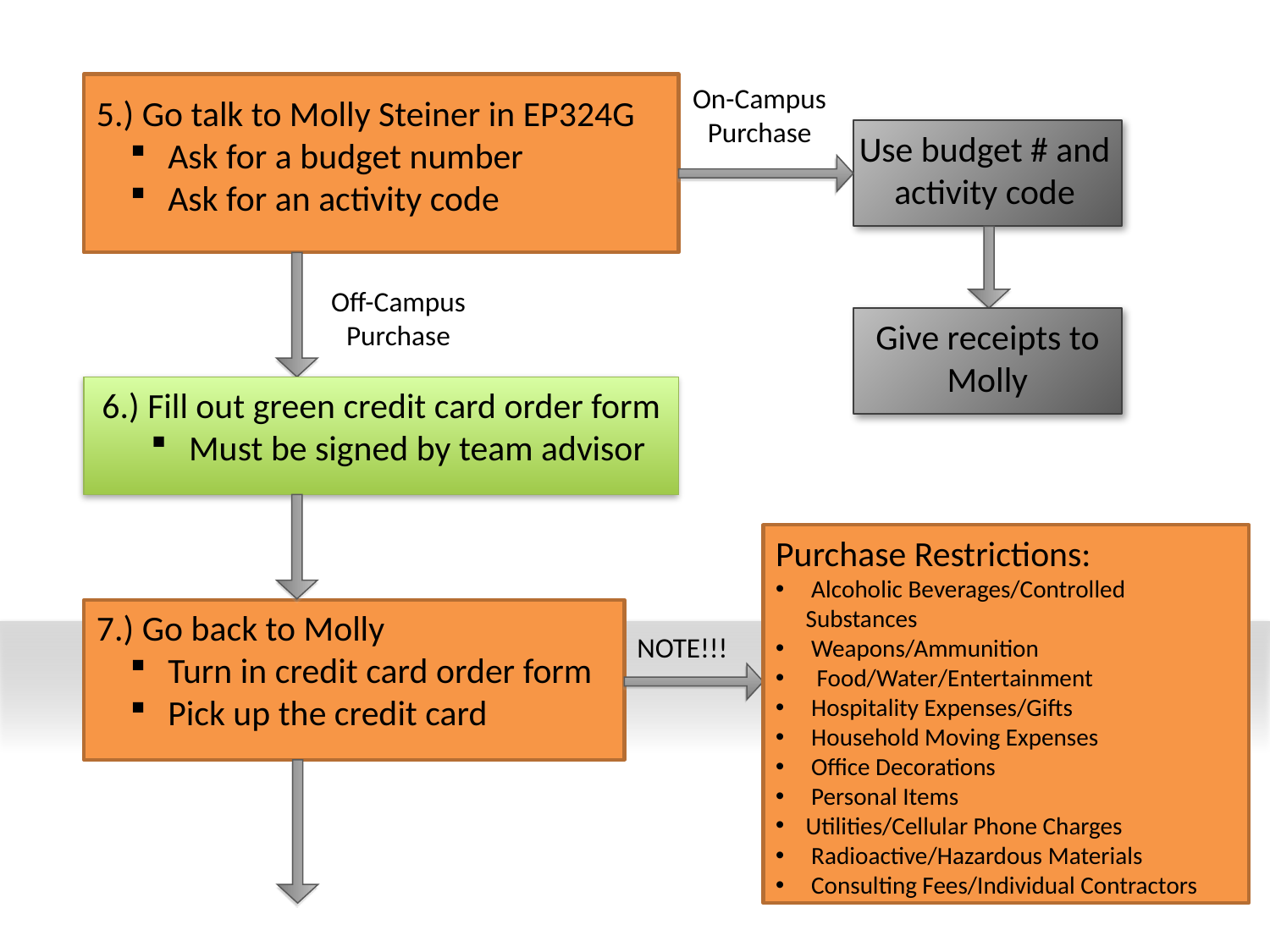

On-Campus Purchase
5.) Go talk to Molly Steiner in EP324G
 Ask for a budget number
 Ask for an activity code
Use budget # and activity code

Off-Campus Purchase

Give receipts to Molly

6.) Fill out green credit card order form
 Must be signed by team advisor

Purchase Restrictions:
 Alcoholic Beverages/Controlled Substances
 Weapons/Ammunition
  Food/Water/Entertainment
 Hospitality Expenses/Gifts
 Household Moving Expenses
 Office Decorations
 Personal Items
Utilities/Cellular Phone Charges
 Radioactive/Hazardous Materials
 Consulting Fees/Individual Contractors

7.) Go back to Molly
 Turn in credit card order form
 Pick up the credit card
NOTE!!!